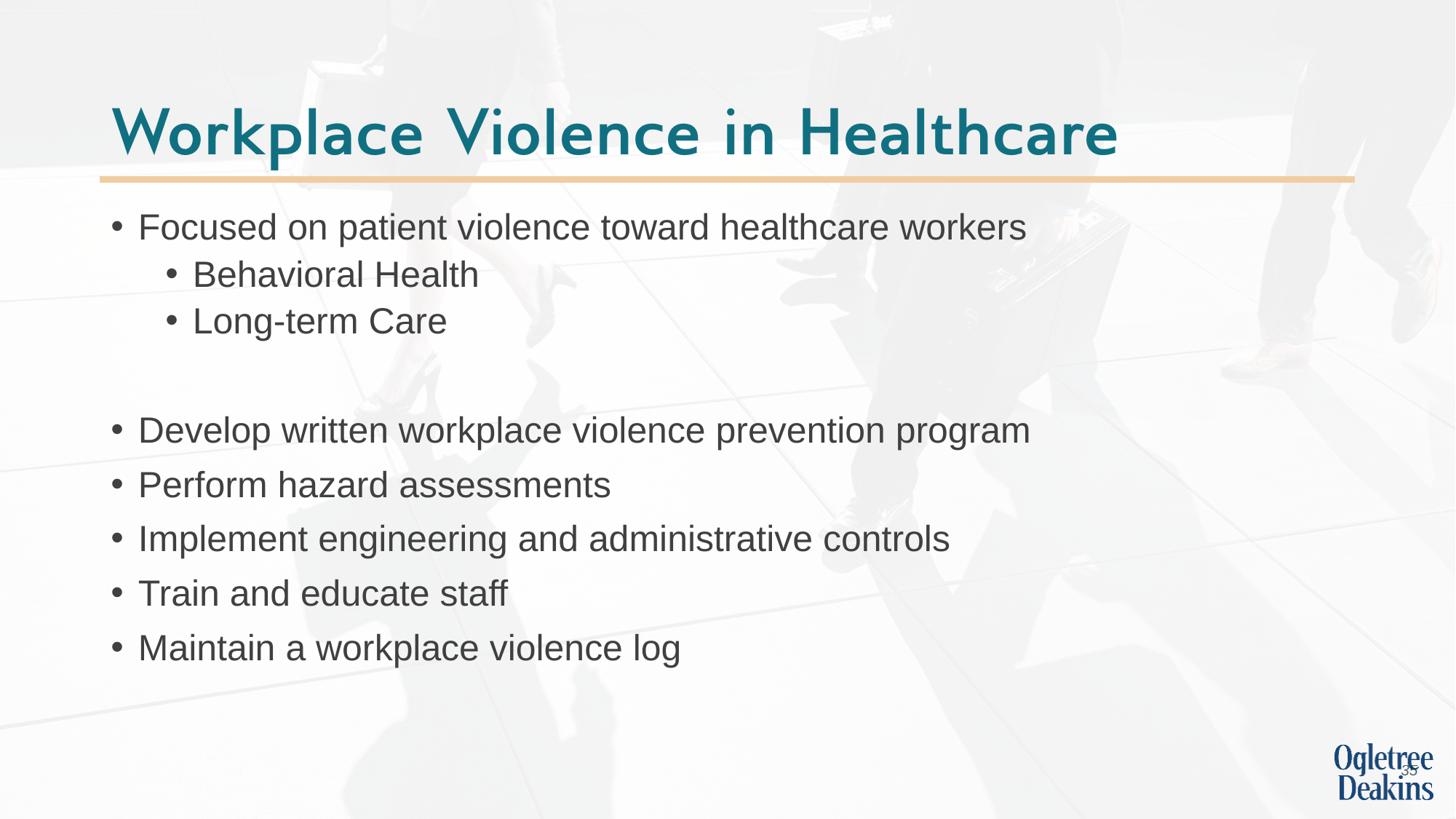

# Workplace Violence in Healthcare
Focused on patient violence toward healthcare workers
Behavioral Health
Long-term Care

Develop written workplace violence prevention program
Perform hazard assessments
Implement engineering and administrative controls
Train and educate staff
Maintain a workplace violence log

35